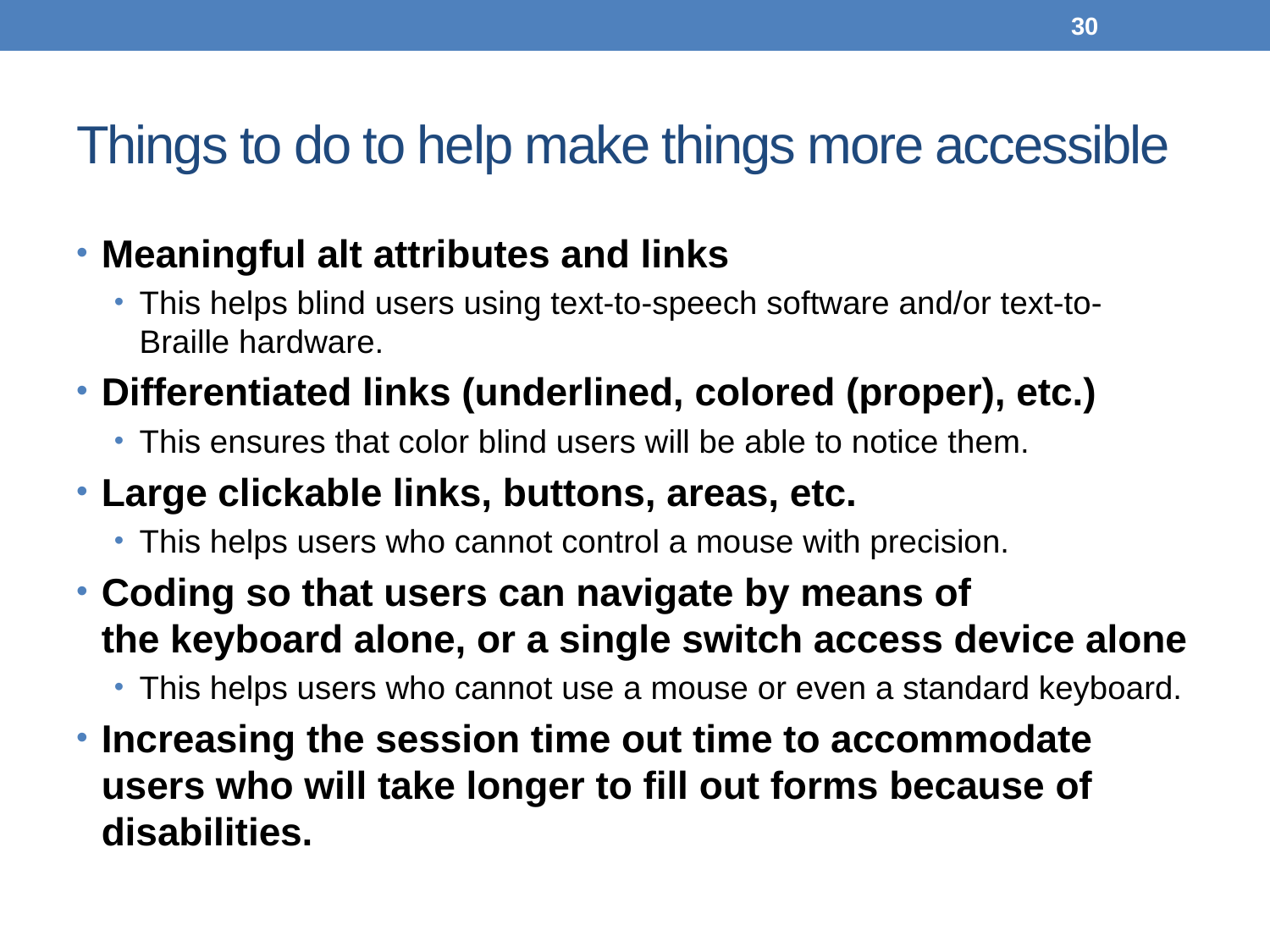

30
# Things to do to help make things more accessible
Meaningful alt attributes and links
This helps blind users using text-to-speech software and/or text-to-Braille hardware.
Differentiated links (underlined, colored (proper), etc.)
This ensures that color blind users will be able to notice them.
Large clickable links, buttons, areas, etc.
This helps users who cannot control a mouse with precision.
Coding so that users can navigate by means of the keyboard alone, or a single switch access device alone
This helps users who cannot use a mouse or even a standard keyboard.
Increasing the session time out time to accommodate users who will take longer to fill out forms because of disabilities.